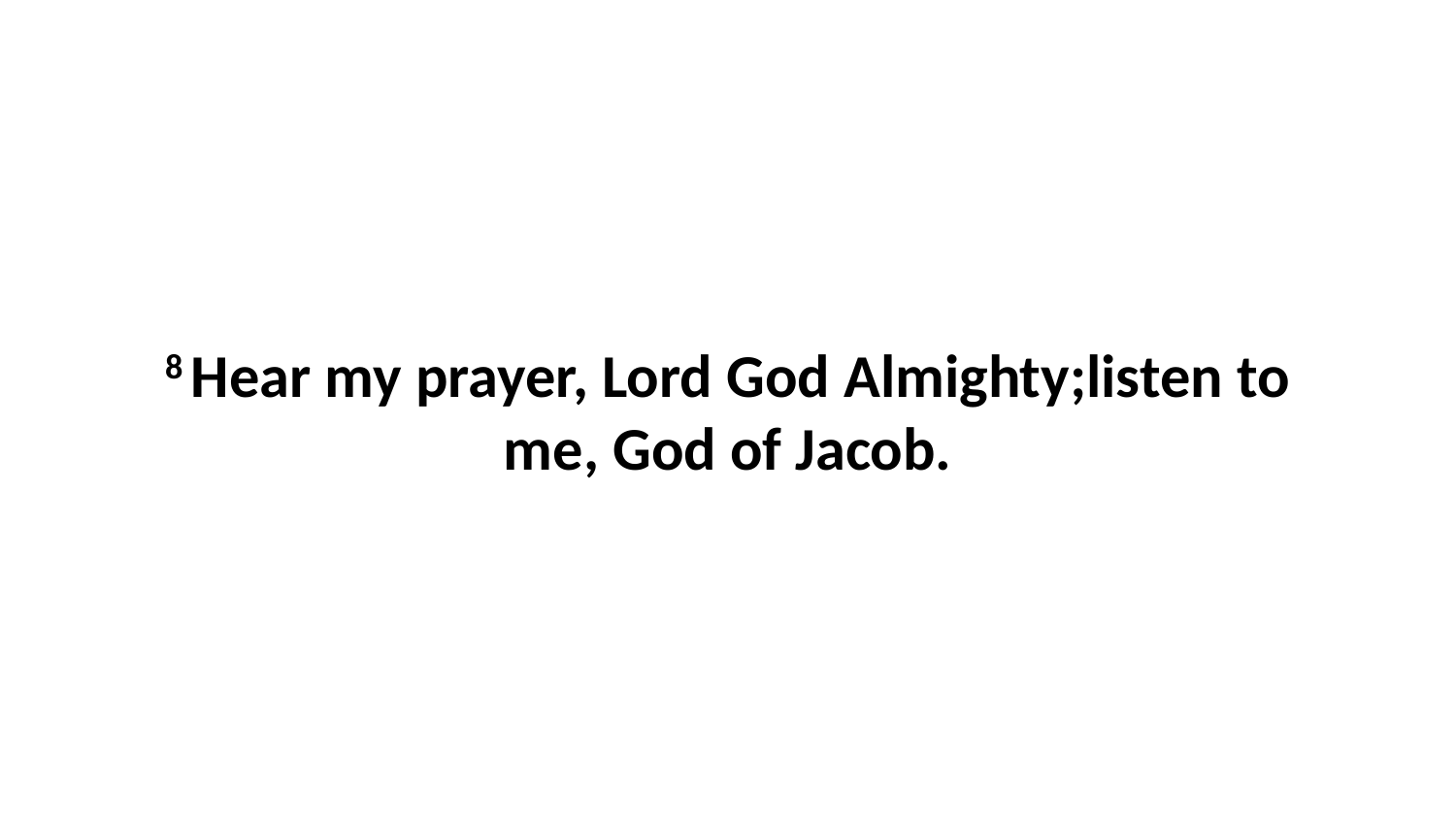

8 Hear my prayer, Lord God Almighty;listen to me, God of Jacob.